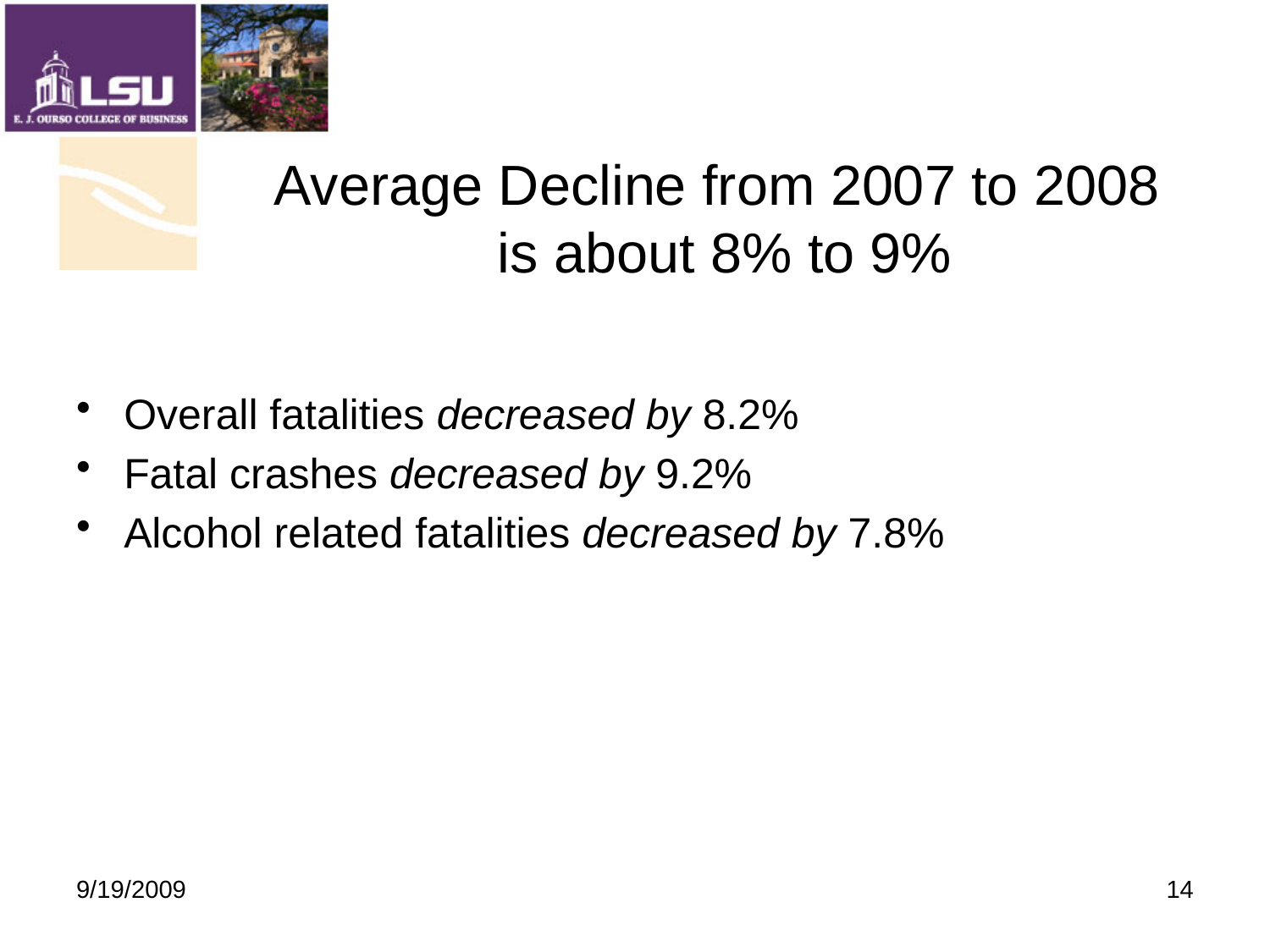

# Average Decline from 2007 to 2008 is about 8% to 9%
Overall fatalities decreased by 8.2%
Fatal crashes decreased by 9.2%
Alcohol related fatalities decreased by 7.8%

9/19/2009
14